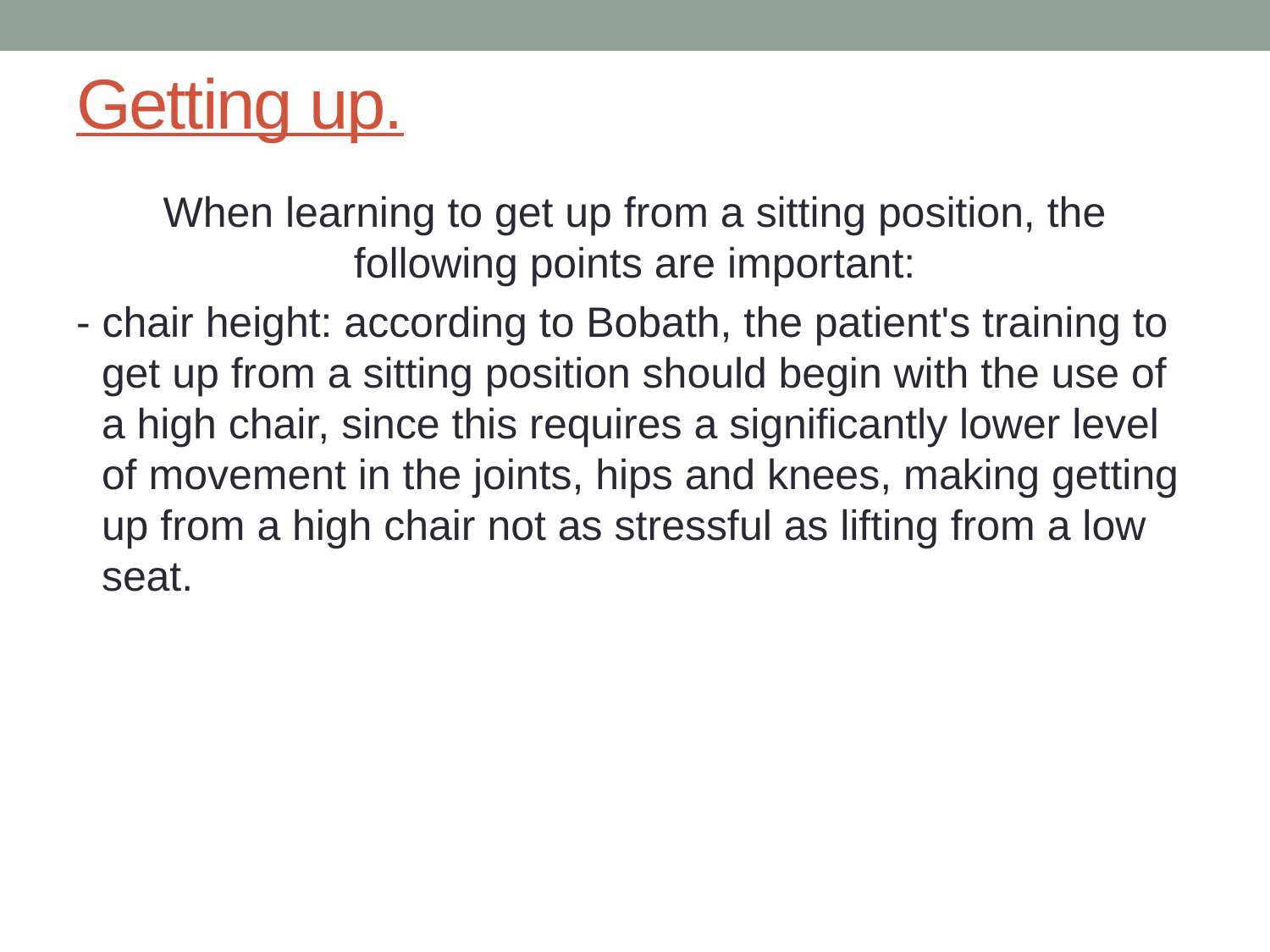

# Getting up.

When learning to get up from a sitting position, the following points are important:
- chair height: according to Bobath, the patient's training to get up from a sitting position should begin with the use of a high chair, since this requires a significantly lower level of movement in the joints, hips and knees, making getting up from a high chair not as stressful as lifting from a low seat.